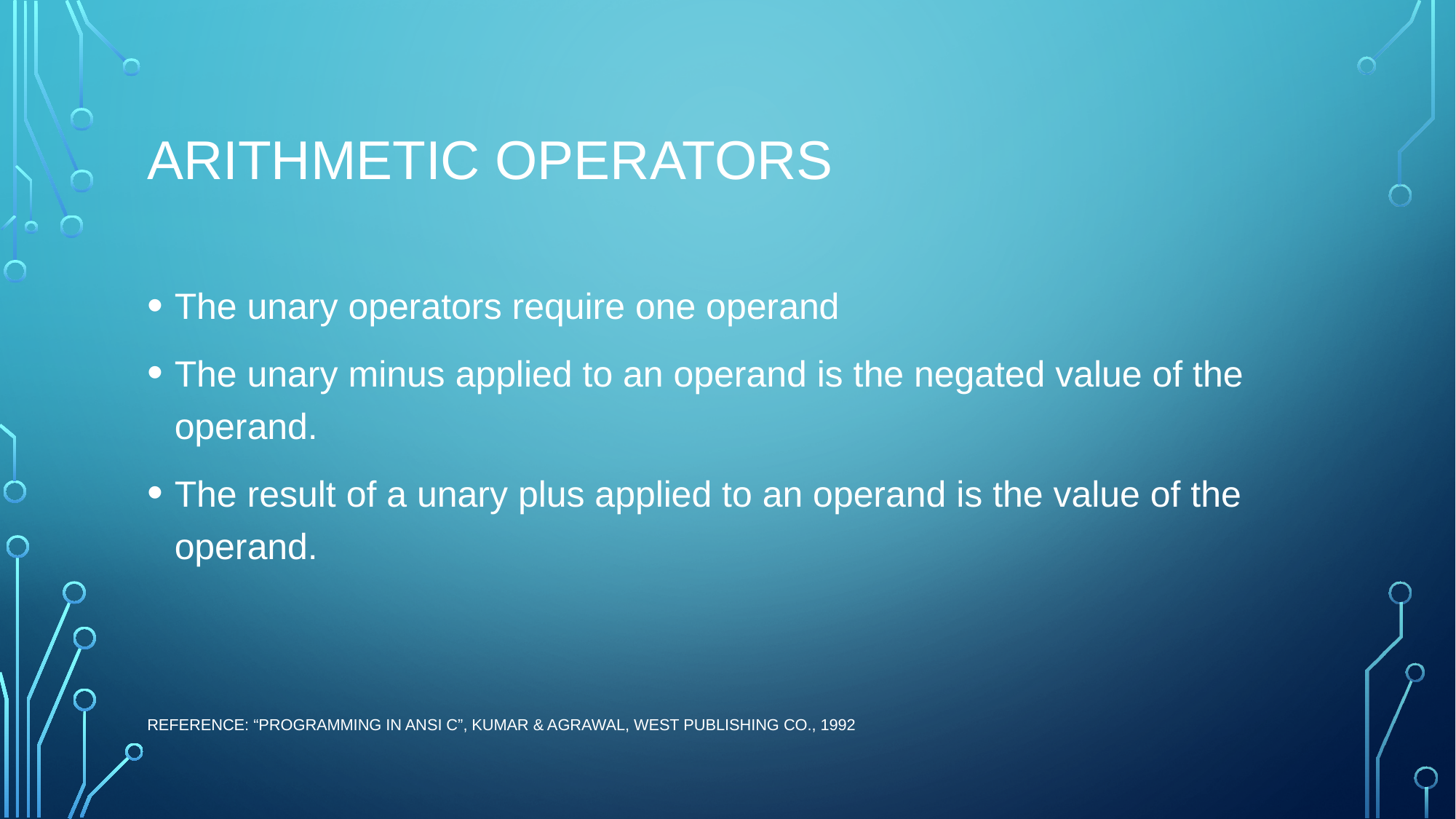

# Arıthmetıc operators
The unary operators require one operand
The unary minus applied to an operand is the negated value of the operand.
The result of a unary plus applied to an operand is the value of the operand.
Reference: “Programming in ANSI C”, Kumar & Agrawal, West Publishing Co., 1992